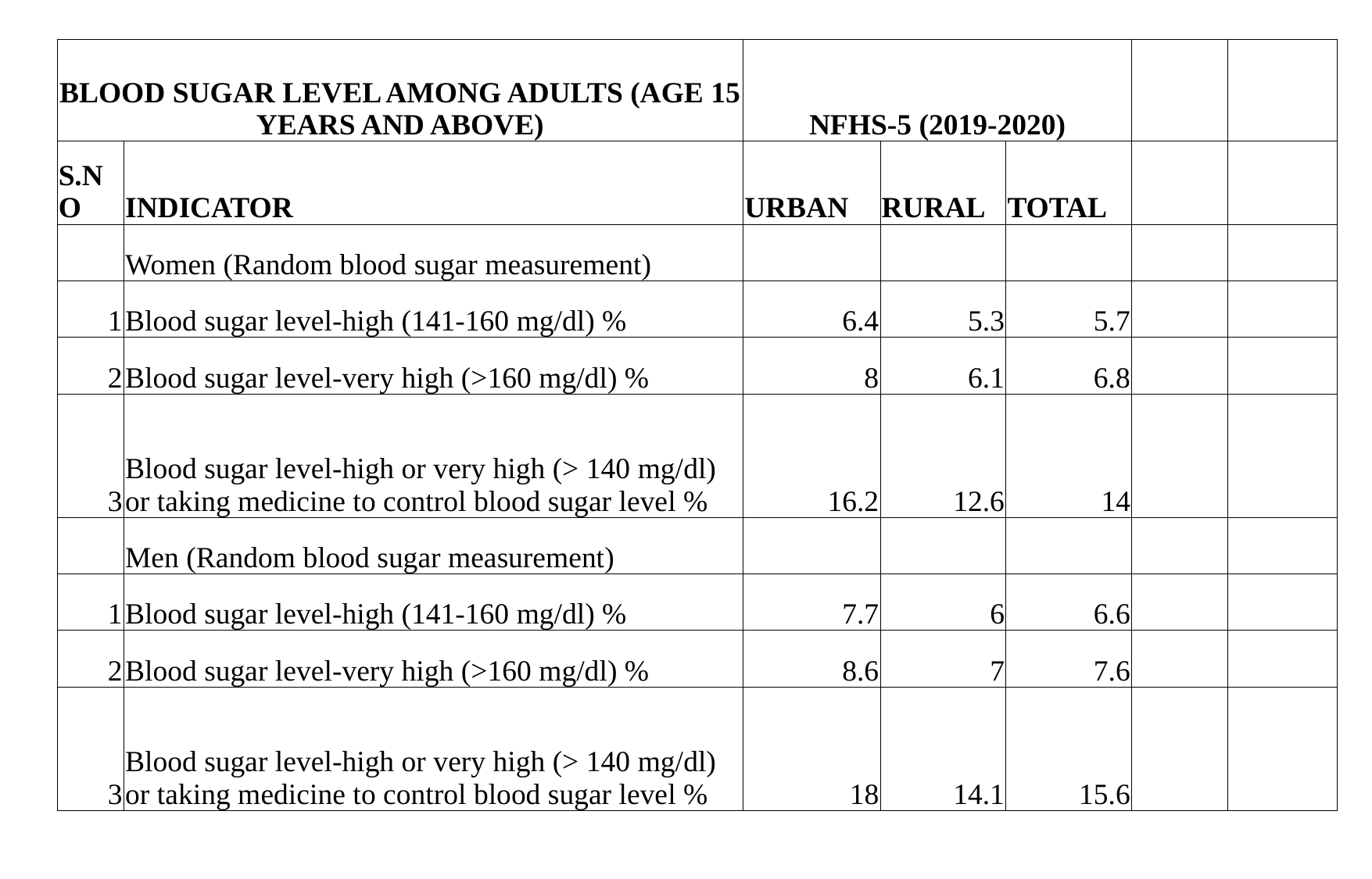

| BLOOD SUGAR LEVEL AMONG ADULTS (AGE 15 YEARS AND ABOVE) |  | NFHS-5 (2019-2020) |  |  |  |  |
| --- | --- | --- | --- | --- | --- | --- |
| S.NO | INDICATOR | URBAN | RURAL | TOTAL |  |  |
|  | Women (Random blood sugar measurement) |  |  |  |  |  |
| 1 | Blood sugar level-high (141-160 mg/dl) % | 6.4 | 5.3 | 5.7 |  |  |
| 2 | Blood sugar level-very high (>160 mg/dl) % | 8 | 6.1 | 6.8 |  |  |
| 3 | Blood sugar level-high or very high (> 140 mg/dl) or taking medicine to control blood sugar level % | 16.2 | 12.6 | 14 |  |  |
|  | Men (Random blood sugar measurement) |  |  |  |  |  |
| 1 | Blood sugar level-high (141-160 mg/dl) % | 7.7 | 6 | 6.6 |  |  |
| 2 | Blood sugar level-very high (>160 mg/dl) % | 8.6 | 7 | 7.6 |  |  |
| 3 | Blood sugar level-high or very high (> 140 mg/dl) or taking medicine to control blood sugar level % | 18 | 14.1 | 15.6 |  |  |